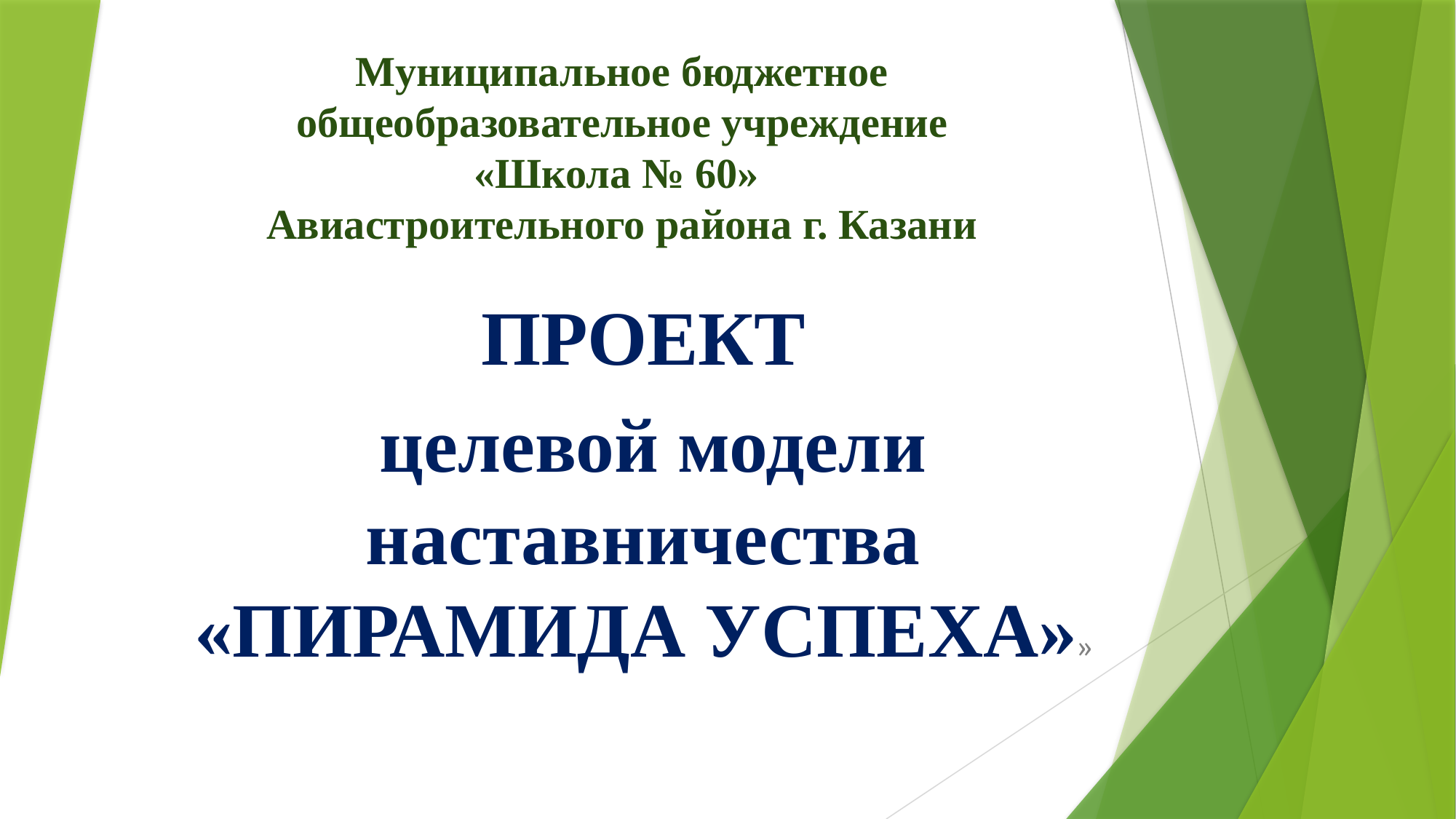

# Муниципальное бюджетное общеобразовательное учреждение «Школа № 60» Авиастроительного района г. Казани
ПРОЕКТ
 целевой модели наставничества «ПИРАМИДА УСПЕХА»»